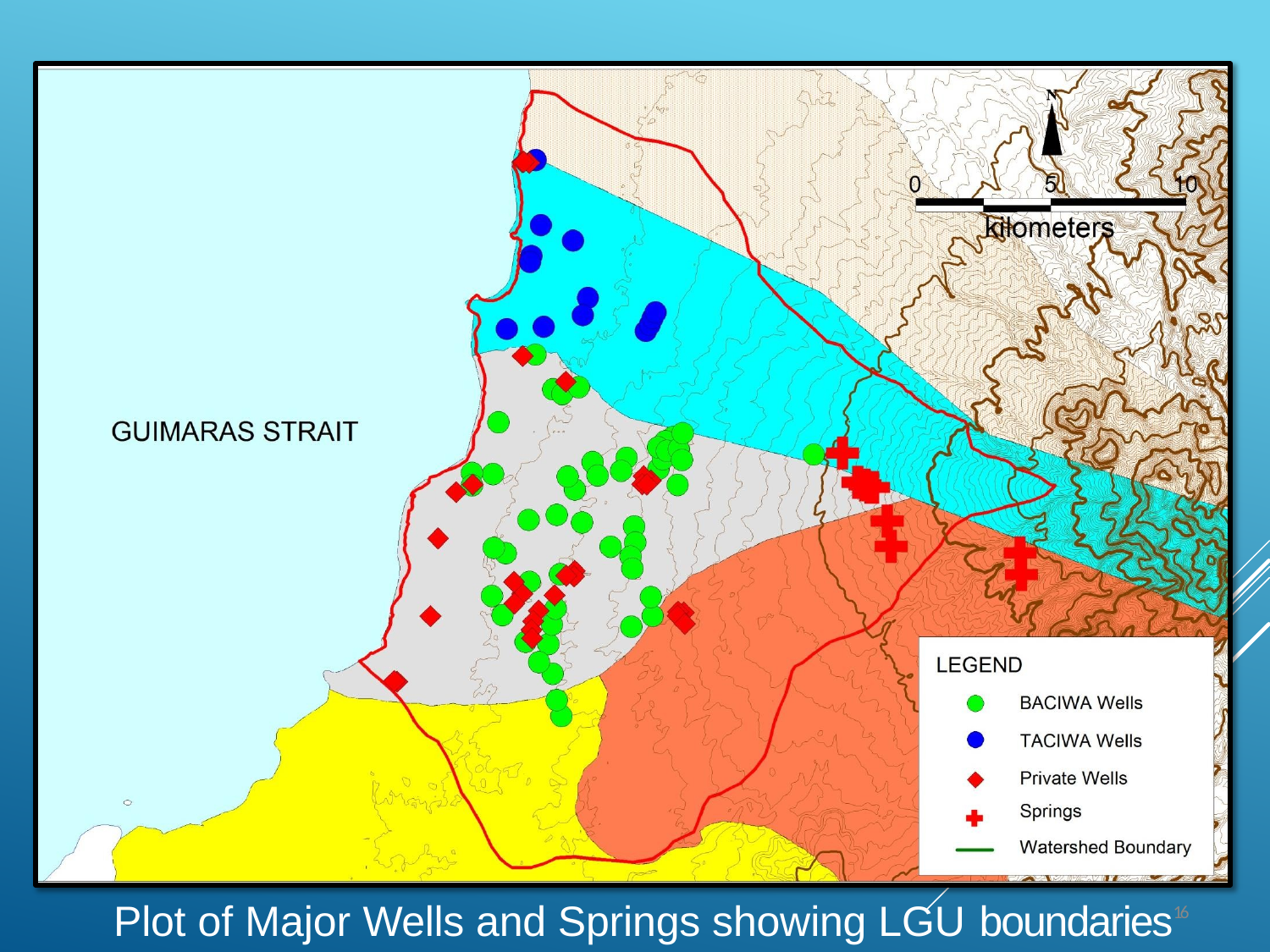

#
Plot of Major Wells and Springs showing LGU boundaries16